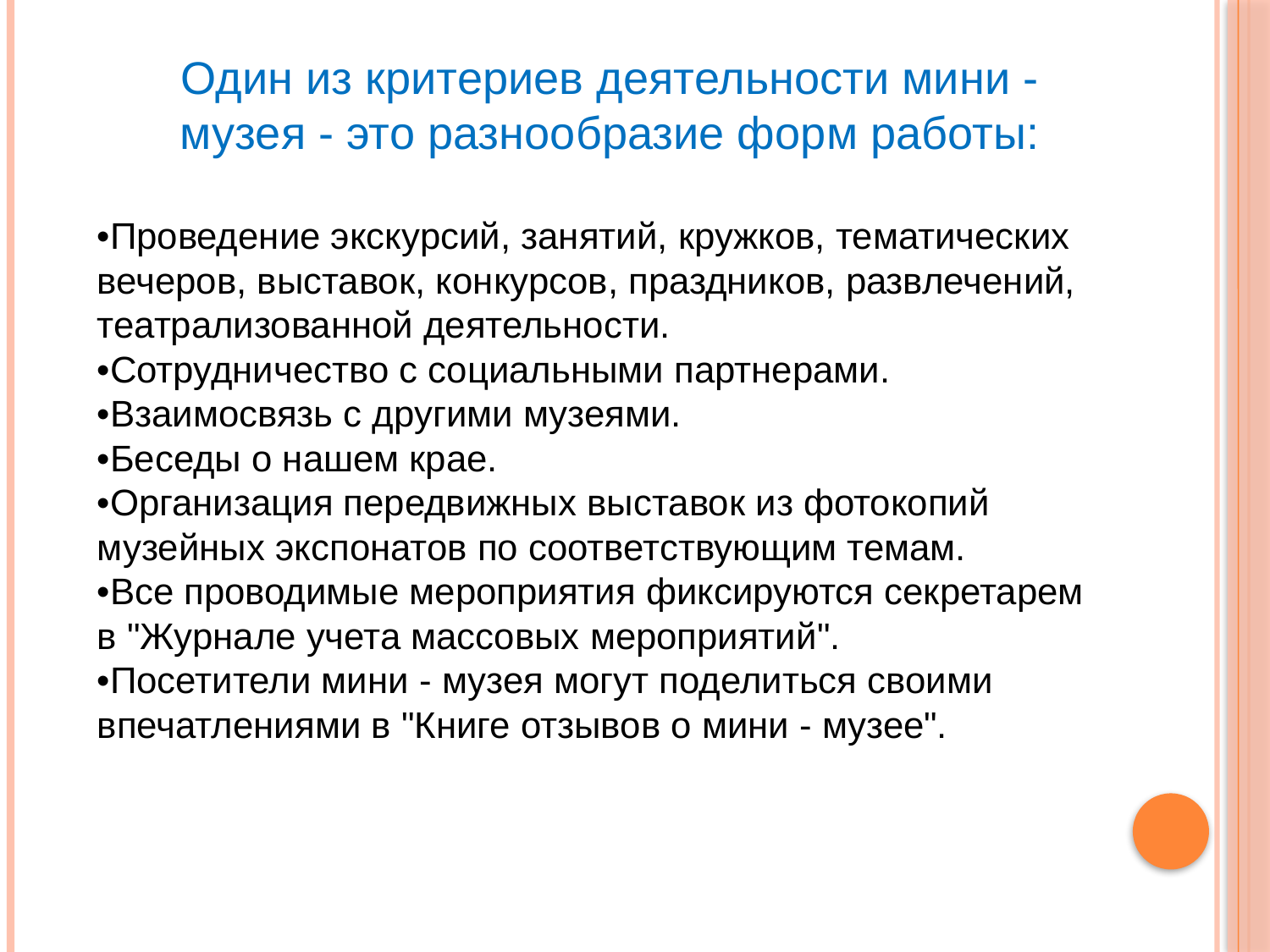

Один из критериев деятельности мини - музея - это разнообразие форм работы:
•Проведение экскурсий, занятий, кружков, тематических вечеров, выставок, конкурсов, праздников, развлечений, театрализованной деятельности.
•Сотрудничество с социальными партнерами.
•Взаимосвязь с другими музеями.
•Беседы о нашем крае.
•Организация передвижных выставок из фотокопий музейных экспонатов по соответствующим темам.
•Все проводимые мероприятия фиксируются секретарем в "Журнале учета массовых мероприятий".
•Посетители мини - музея могут поделиться своими впечатлениями в "Книге отзывов о мини - музее".